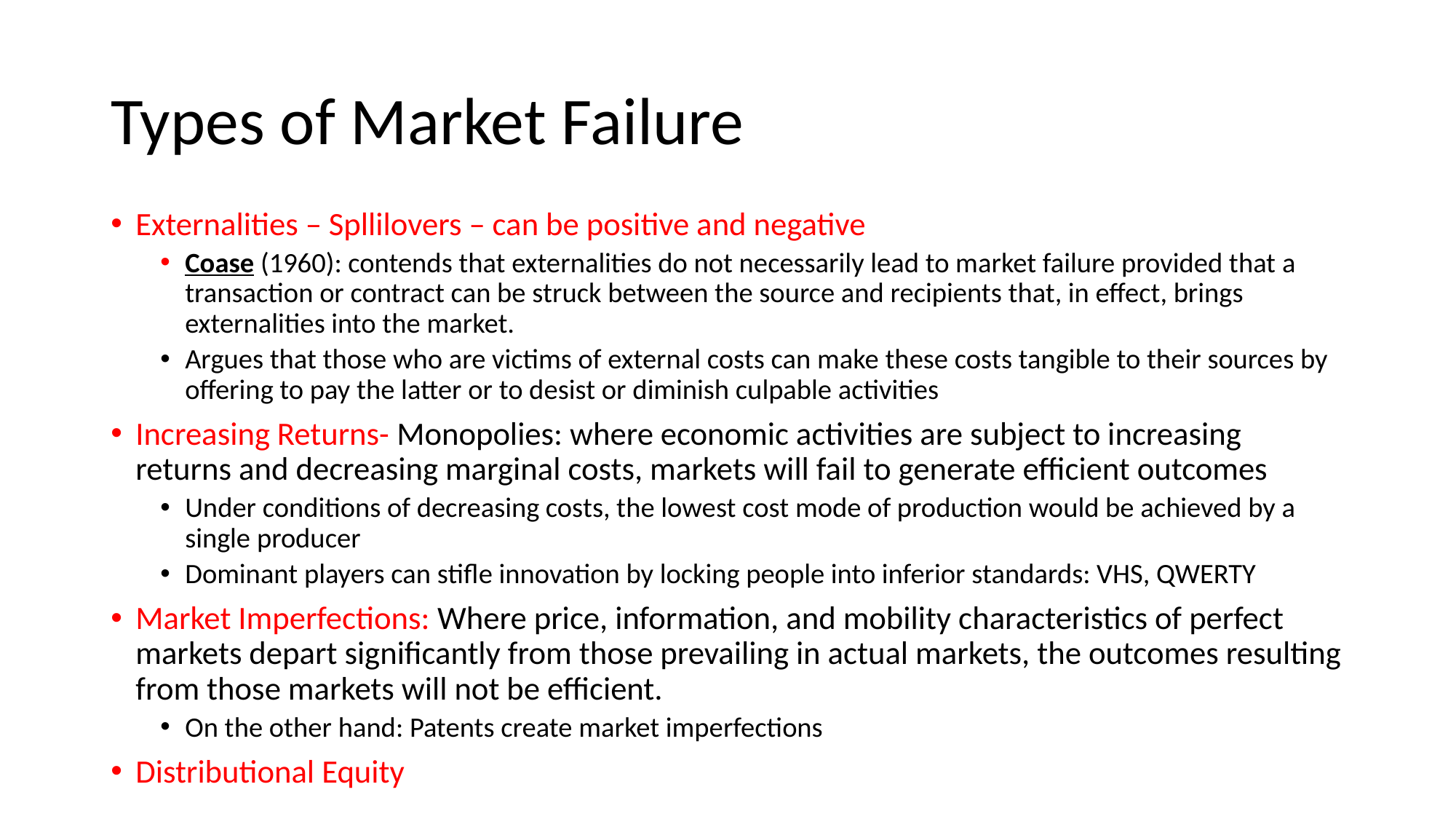

# Types of Market Failure
Externalities – Spllilovers – can be positive and negative
Coase (1960): contends that externalities do not necessarily lead to market failure provided that a transaction or contract can be struck between the source and recipients that, in effect, brings externalities into the market.
Argues that those who are victims of external costs can make these costs tangible to their sources by offering to pay the latter or to desist or diminish culpable activities
Increasing Returns- Monopolies: where economic activities are subject to increasing returns and decreasing marginal costs, markets will fail to generate efficient outcomes
Under conditions of decreasing costs, the lowest cost mode of production would be achieved by a single producer
Dominant players can stifle innovation by locking people into inferior standards: VHS, QWERTY
Market Imperfections: Where price, information, and mobility characteristics of perfect markets depart significantly from those prevailing in actual markets, the outcomes resulting from those markets will not be efficient.
On the other hand: Patents create market imperfections
Distributional Equity